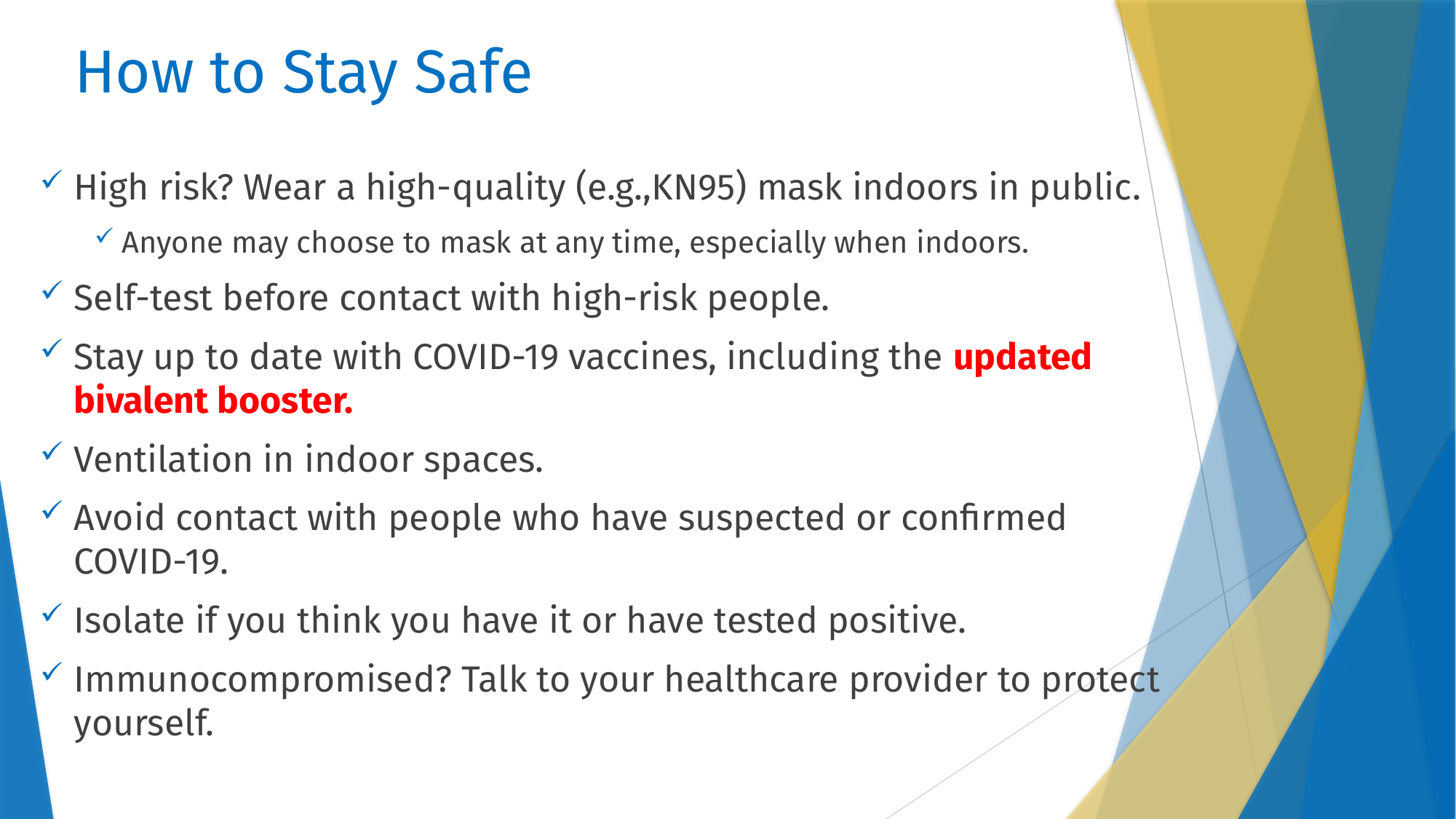

# How to Stay Safe
High risk? Wear a high-quality (e.g.,KN95) mask indoors in public.
Anyone may choose to mask at any time, especially when indoors.
Self-test before contact with high-risk people.
Stay up to date with COVID-19 vaccines, including the updated bivalent booster.
Ventilation in indoor spaces.
Avoid contact with people who have suspected or confirmed COVID-19.
Isolate if you think you have it or have tested positive.
Immunocompromised? Talk to your healthcare provider to protect yourself.